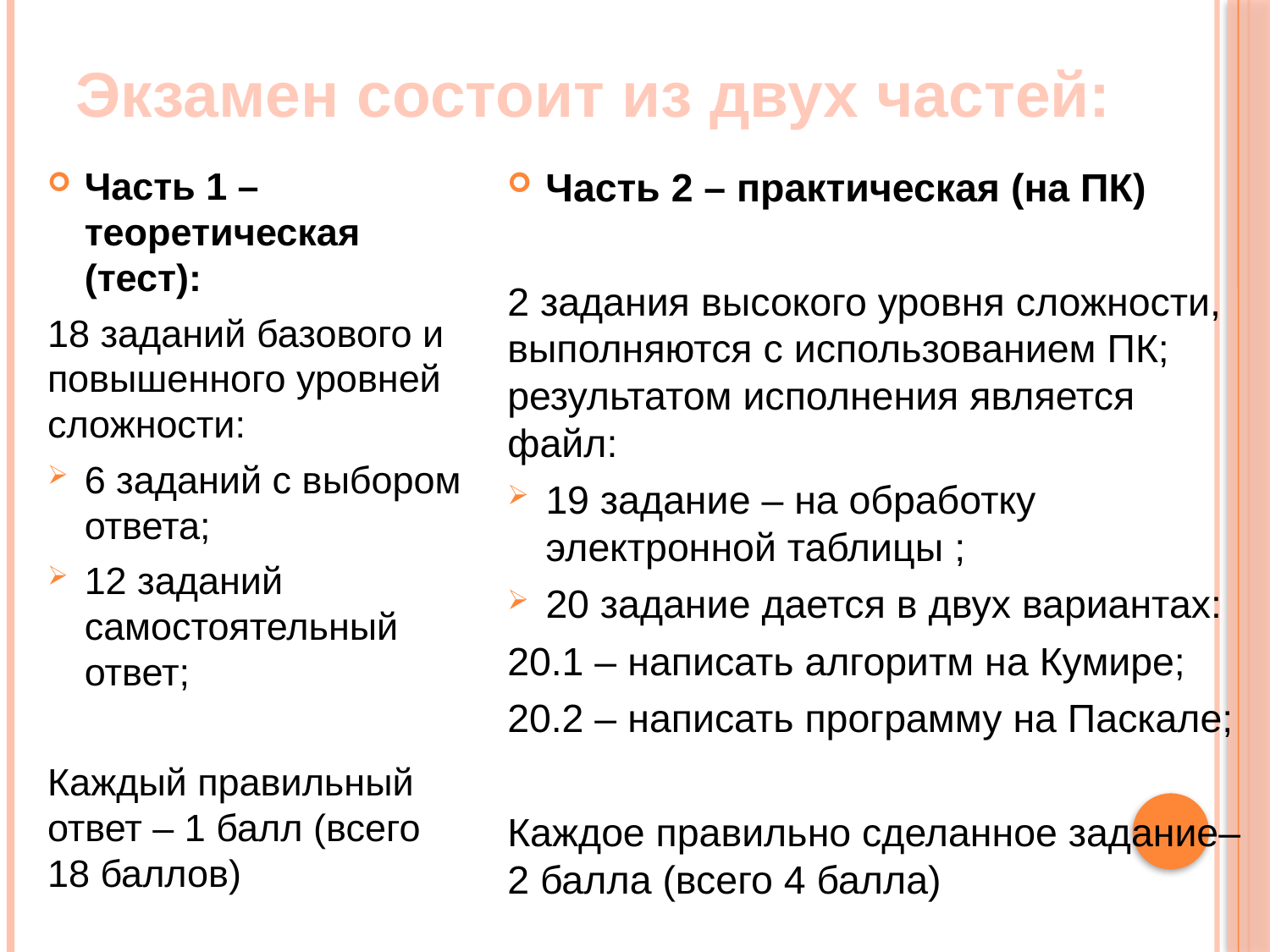

# Экзамен состоит из двух частей:
Часть 1 – теоретическая (тест):
18 заданий базового и повышенного уровней сложности:
6 заданий с выбором ответа;
12 заданий самостоятельный ответ;

Каждый правильный ответ – 1 балл (всего 18 баллов)

Часть 2 – практическая (на ПК)

2 задания высокого уровня сложности, выполняются с использованием ПК; результатом исполнения является файл:
19 задание – на обработку электронной таблицы ;
20 задание дается в двух вариантах:
20.1 – написать алгоритм на Кумире;
20.2 – написать программу на Паскале;

Каждое правильно сделанное задание– 2 балла (всего 4 балла)